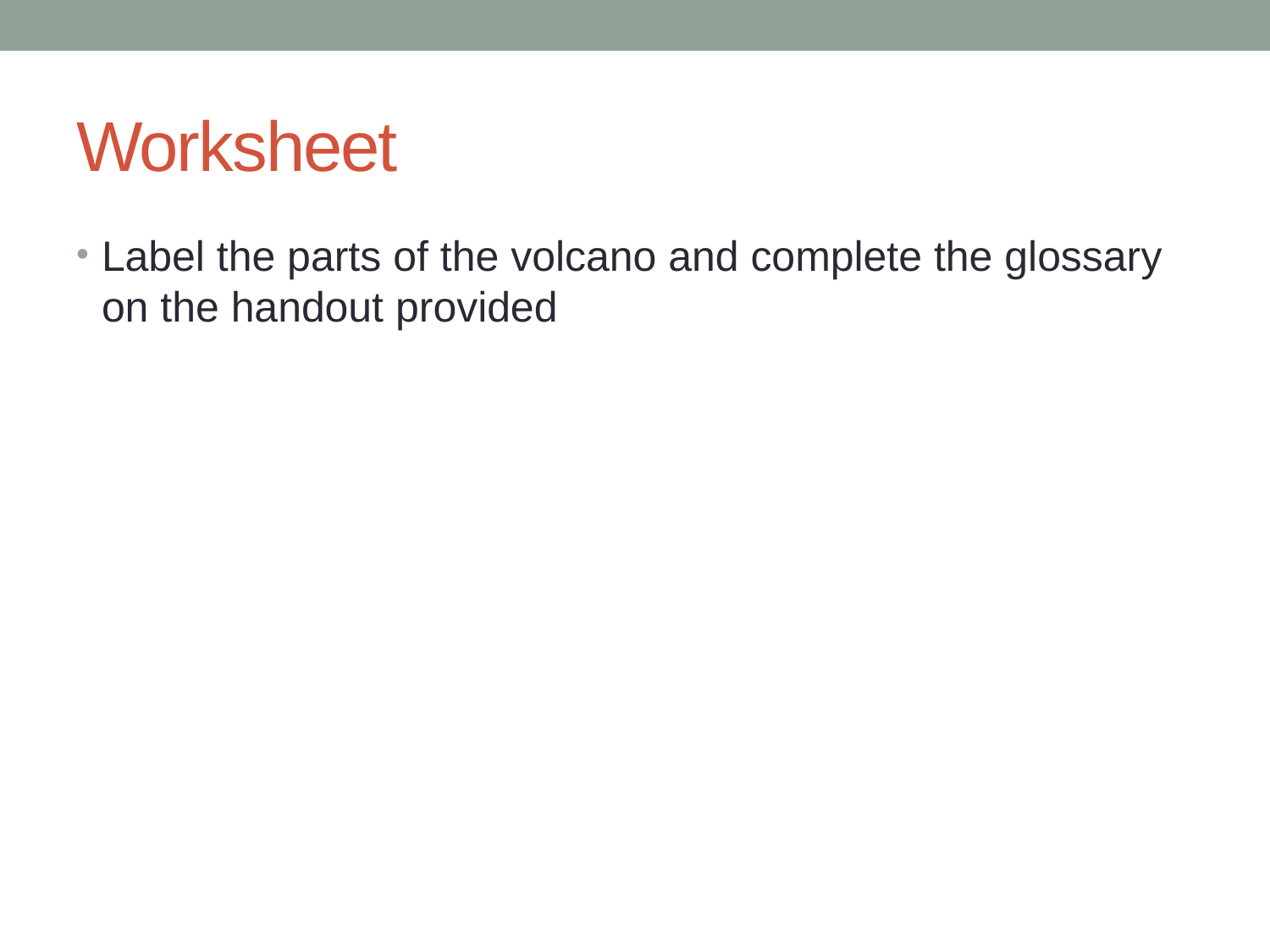

# Worksheet
Label the parts of the volcano and complete the glossary on the handout provided